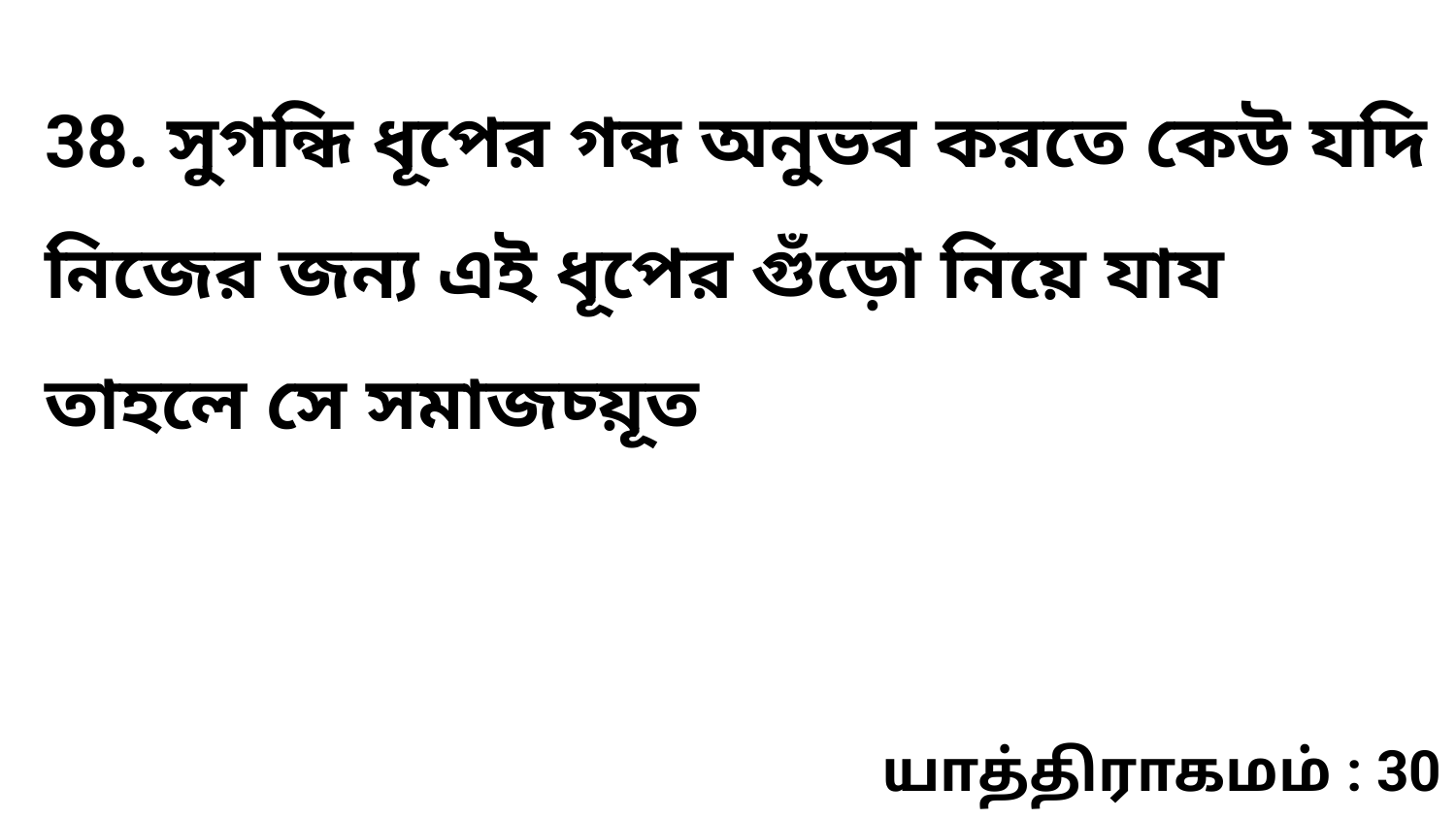

38. সুগন্ধি ধূপের গন্ধ অনুভব করতে কেউ যদি নিজের জন্য এই ধূপের গুঁড়ো নিয়ে যায তাহলে সে সমাজচ্য়ূত
யாத்திராகமம் : 30